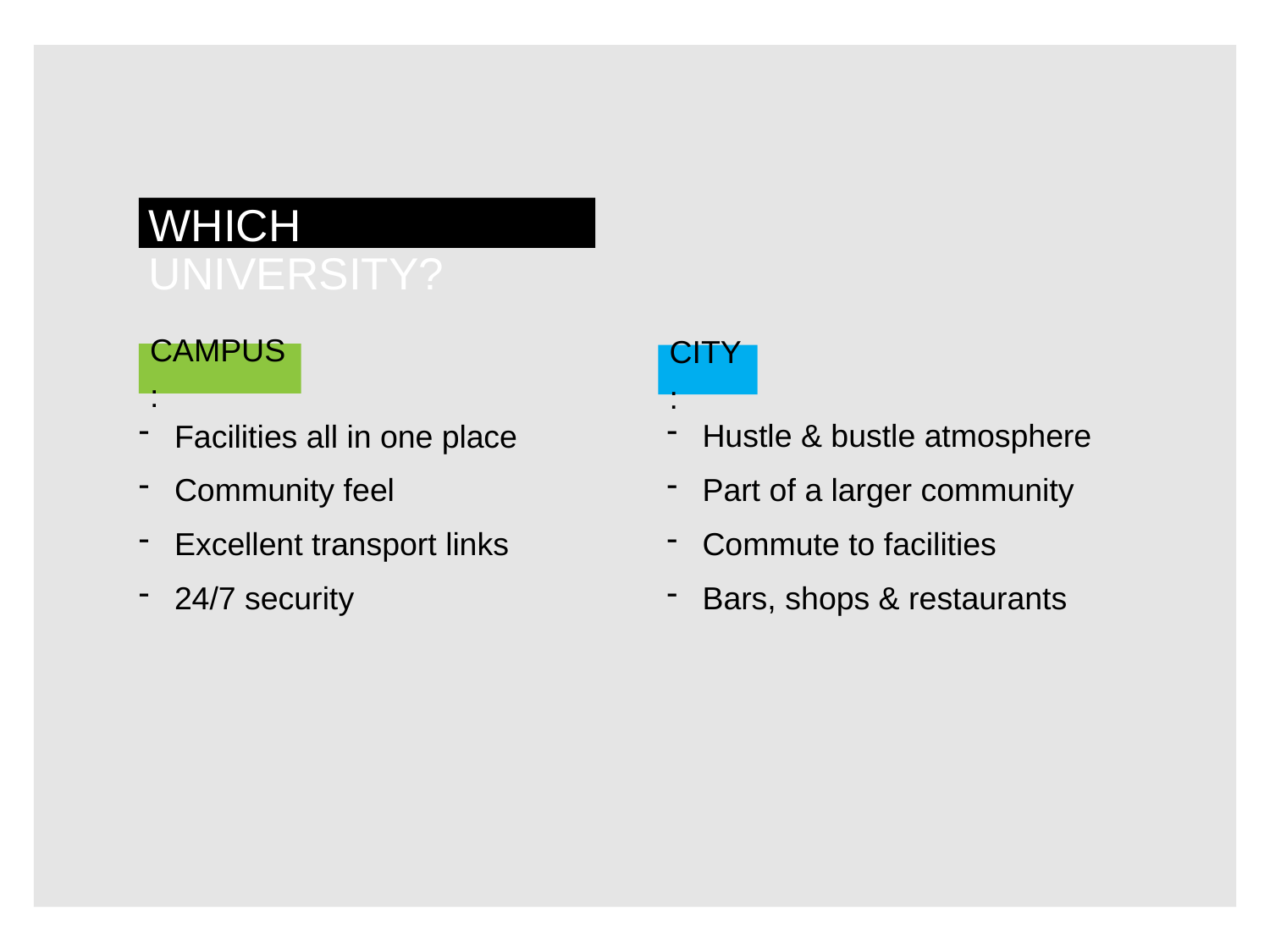

# Which university?
Campus:
City:
Facilities all in one place
Community feel
Excellent transport links
24/7 security

Hustle & bustle atmosphere
Part of a larger community
Commute to facilities
Bars, shops & restaurants